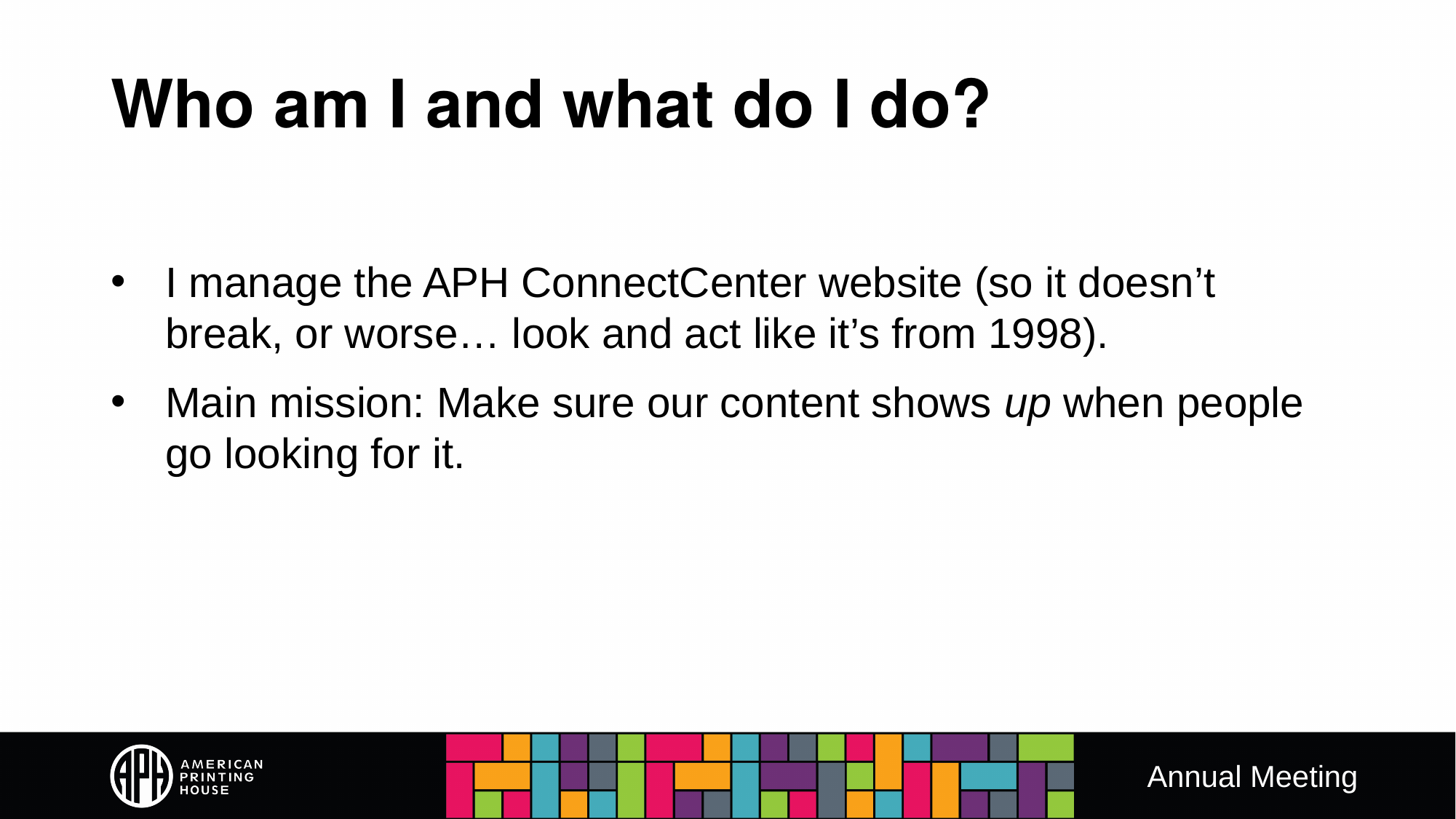

# Who am I and what do I do?
I manage the APH ConnectCenter website (so it doesn’t break, or worse… look and act like it’s from 1998).
Main mission: Make sure our content shows up when people go looking for it.